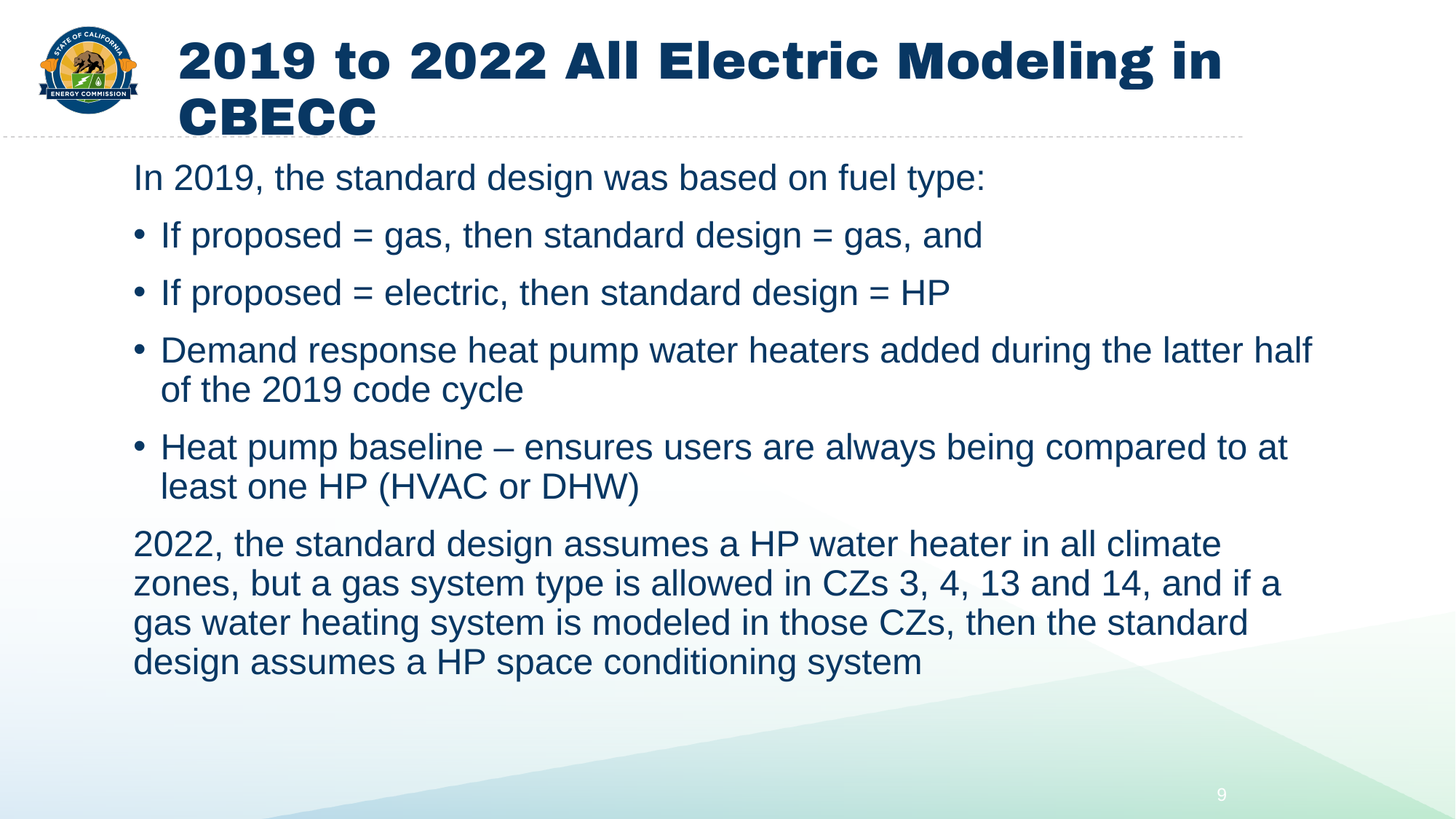

# 2019 to 2022 All Electric Modeling in CBECC
In 2019, the standard design was based on fuel type:
If proposed = gas, then standard design = gas, and
If proposed = electric, then standard design = HP
Demand response heat pump water heaters added during the latter half of the 2019 code cycle
Heat pump baseline – ensures users are always being compared to at least one HP (HVAC or DHW)
2022, the standard design assumes a HP water heater in all climate zones, but a gas system type is allowed in CZs 3, 4, 13 and 14, and if a gas water heating system is modeled in those CZs, then the standard design assumes a HP space conditioning system
9